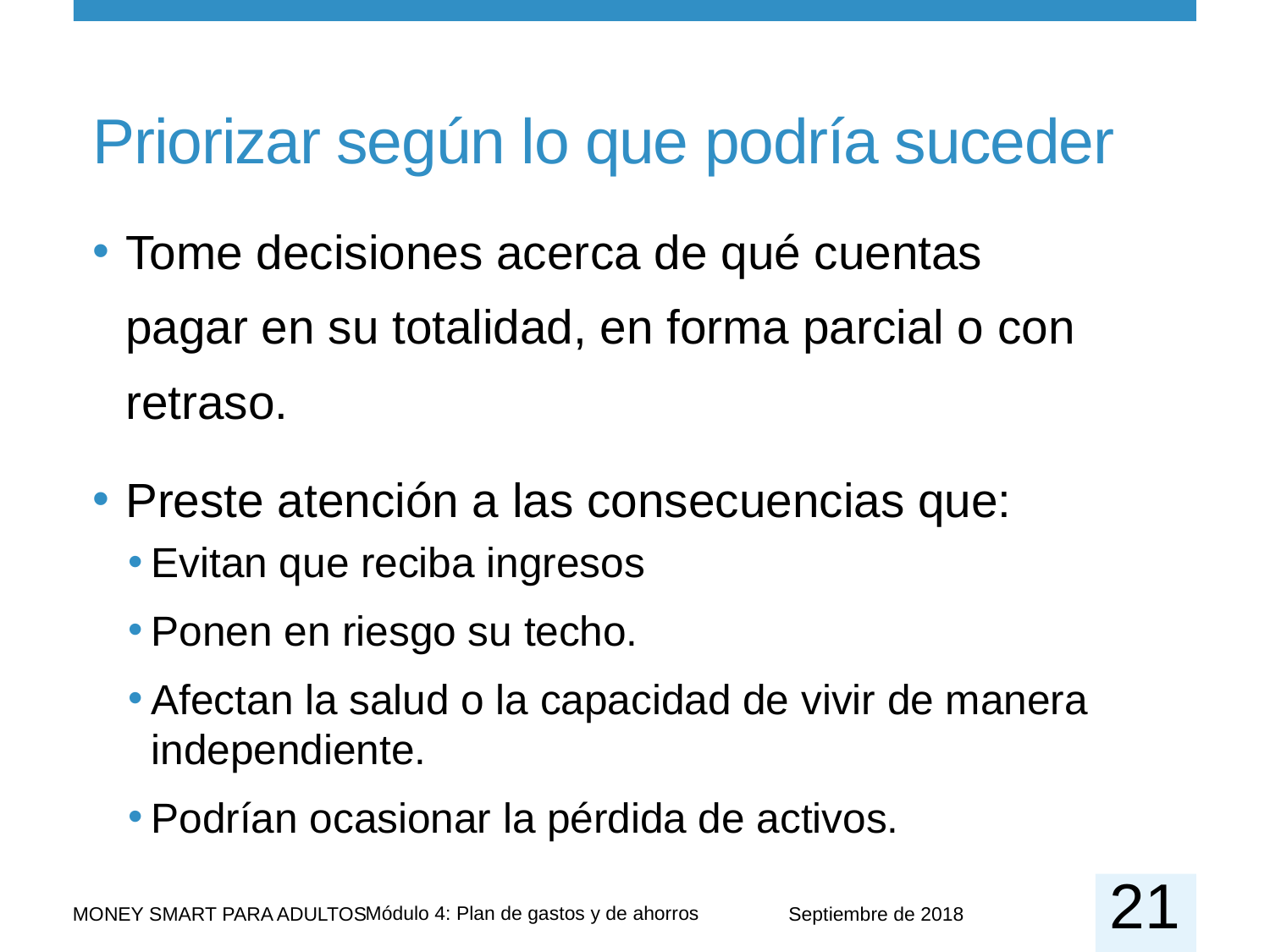

# Priorizar según lo que podría suceder
Tome decisiones acerca de qué cuentas pagar en su totalidad, en forma parcial o con retraso.
Preste atención a las consecuencias que:
Evitan que reciba ingresos
Ponen en riesgo su techo.
Afectan la salud o la capacidad de vivir de manera independiente.
Podrían ocasionar la pérdida de activos.

21